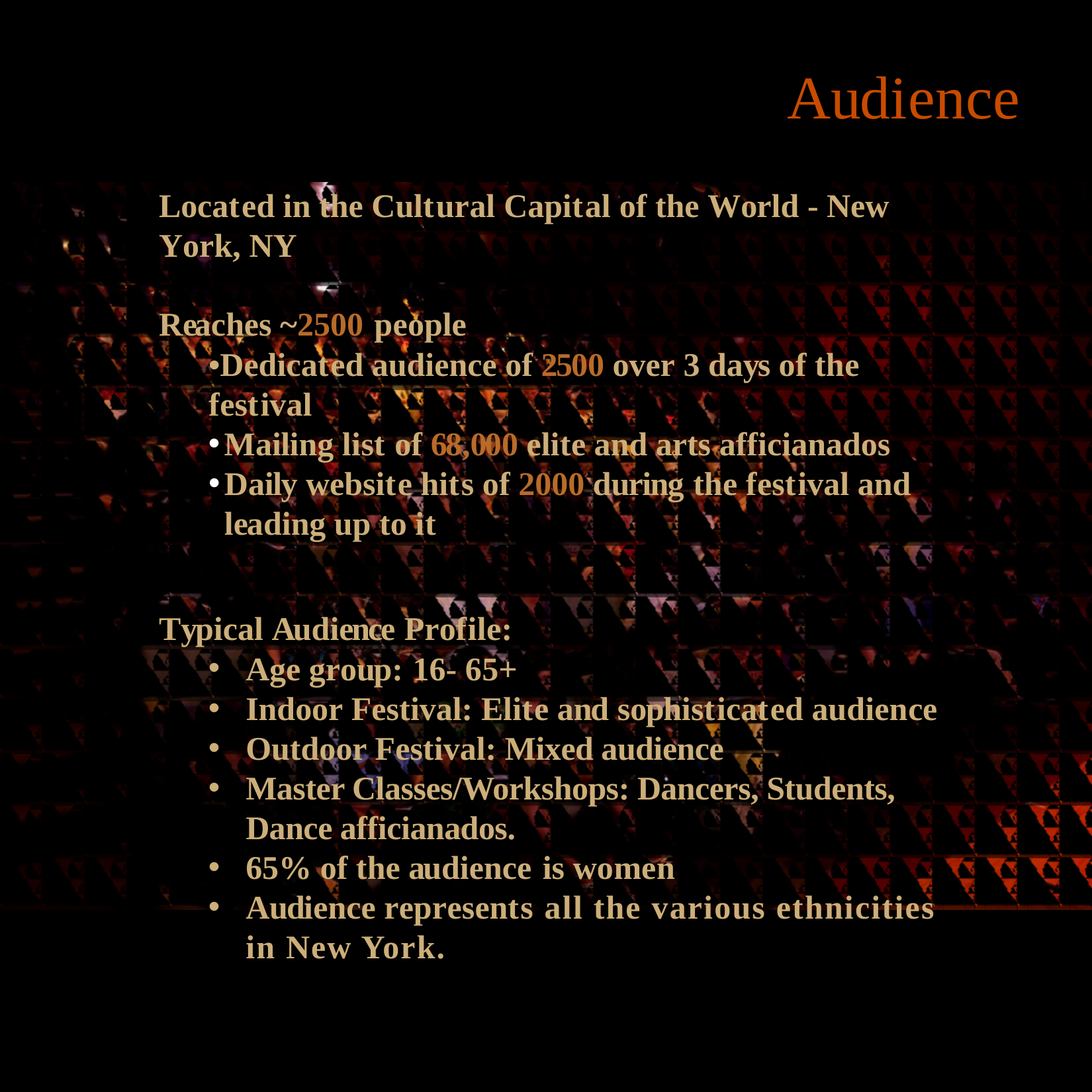

Audience

Located in the Cultural Capital of the World - New York, NY

Reaches ~2500 people
•Dedicated audience of 2500 over 3 days of the festival
Mailing list of 68,000 elite and arts afficianados
Daily website hits of 2000 during the festival and leading up to it

Typical Audience Profile:
Age group: 16- 65+
Indoor Festival: Elite and sophisticated audience
Outdoor Festival: Mixed audience
Master Classes/Workshops: Dancers, Students, Dance afficianados.
65% of the audience is women
Audience represents all the various ethnicities in New York.